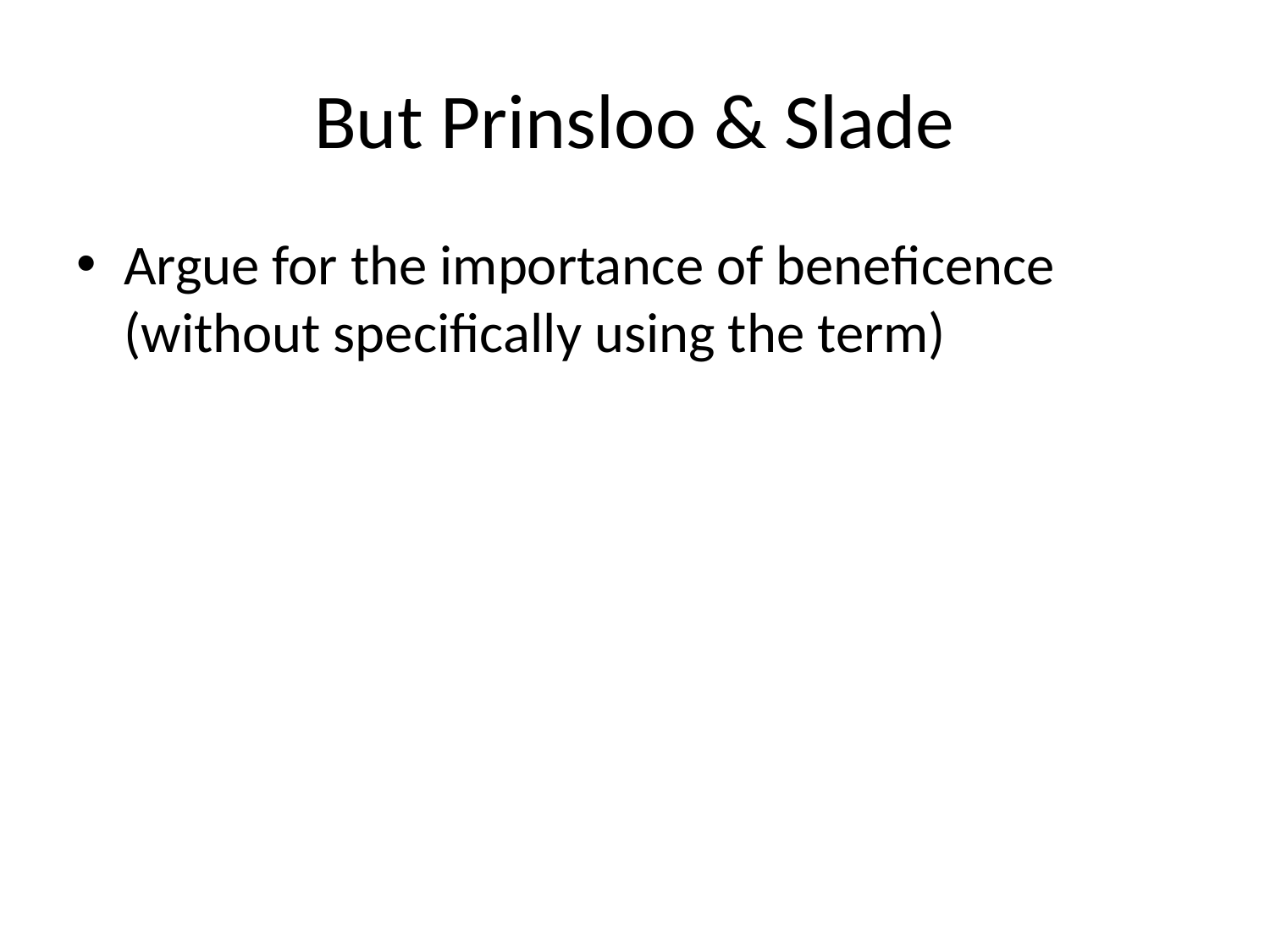

# But Prinsloo & Slade
Argue for the importance of beneficence
(without specifically using the term)